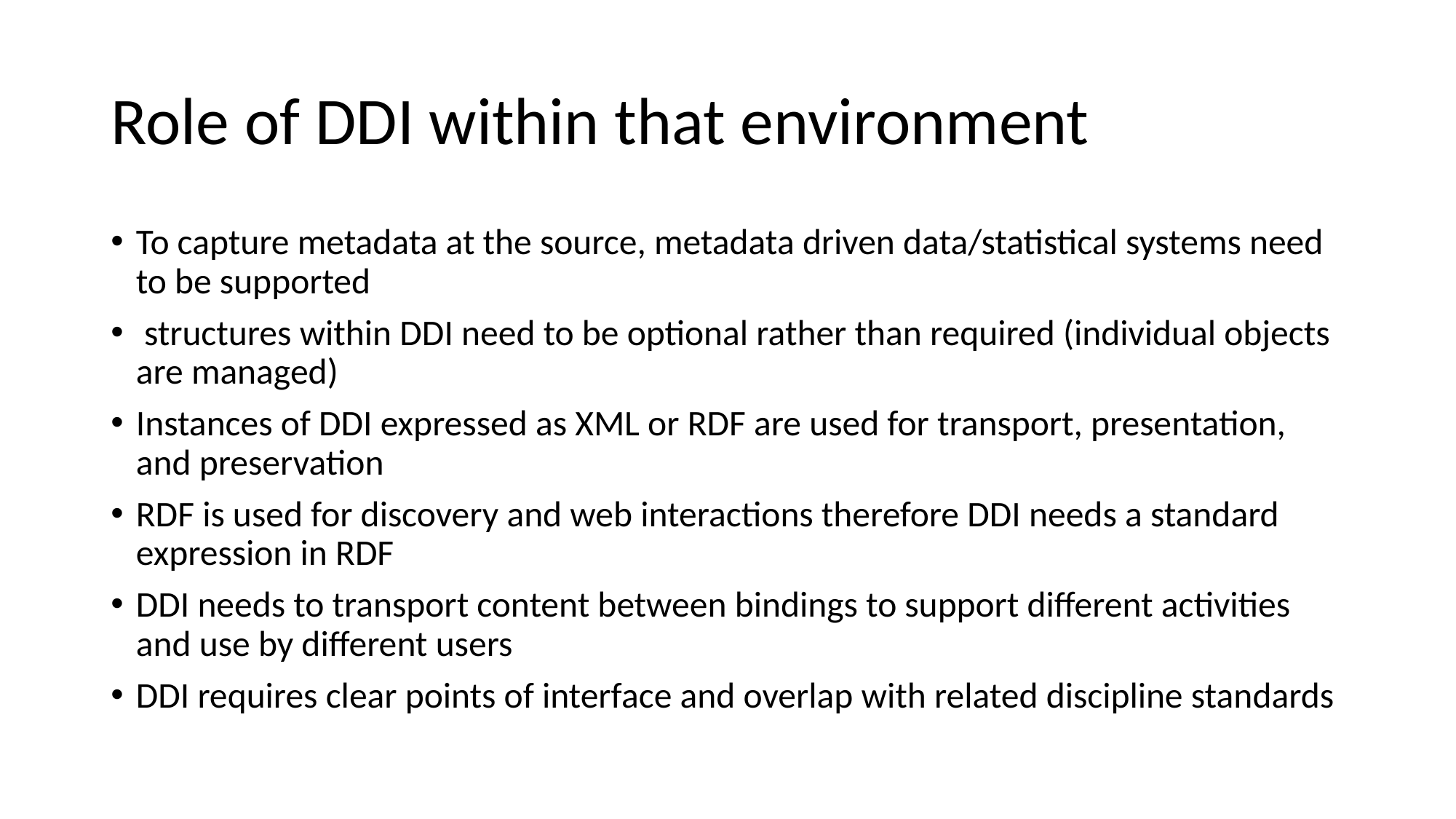

# Role of DDI within that environment
To capture metadata at the source, metadata driven data/statistical systems need to be supported
 structures within DDI need to be optional rather than required (individual objects are managed)
Instances of DDI expressed as XML or RDF are used for transport, presentation, and preservation
RDF is used for discovery and web interactions therefore DDI needs a standard expression in RDF
DDI needs to transport content between bindings to support different activities and use by different users
DDI requires clear points of interface and overlap with related discipline standards